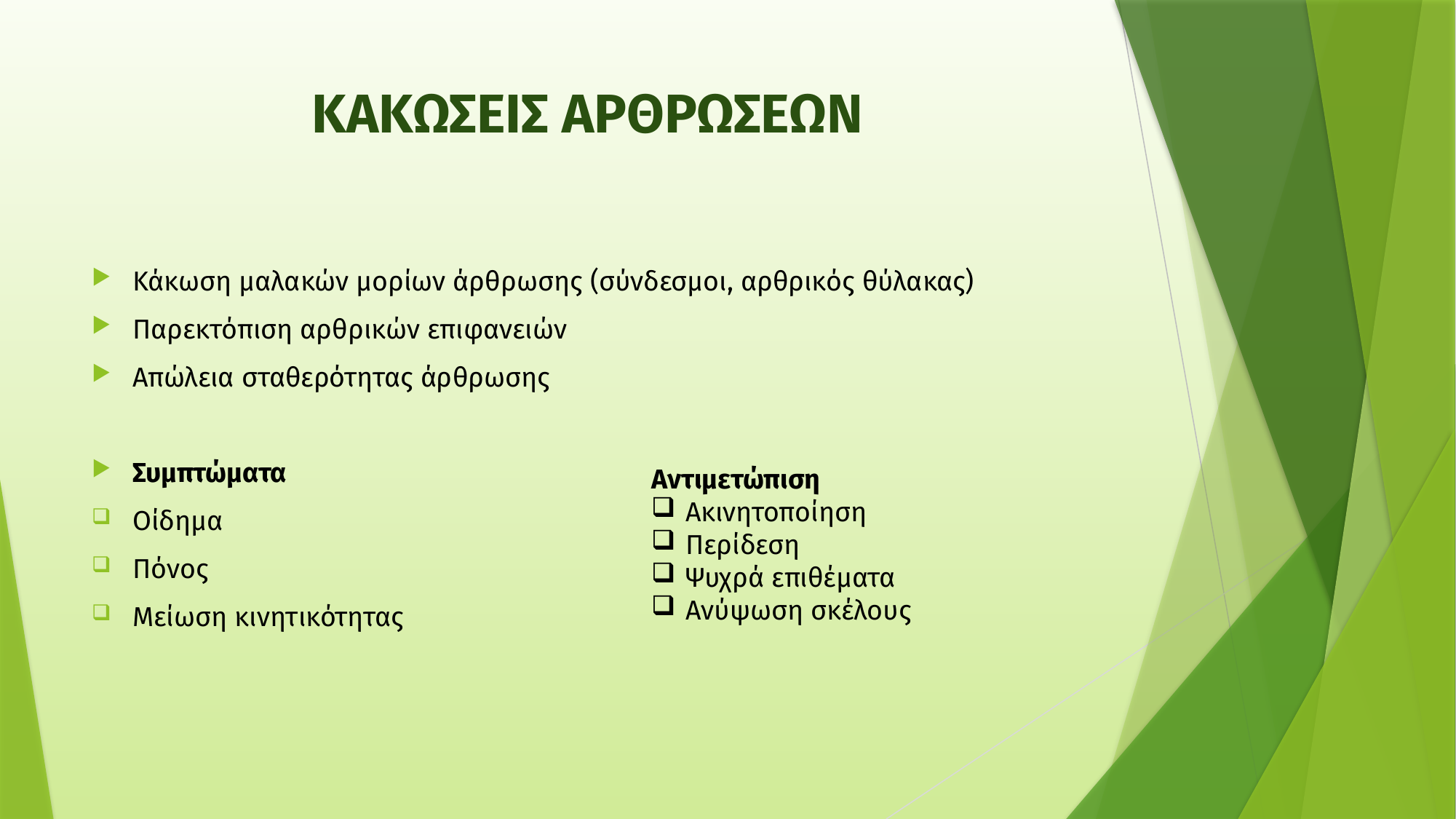

# ΚΑΚΩΣΕΙΣ ΑΡΘΡΩΣΕΩΝ
Κάκωση μαλακών μορίων άρθρωσης (σύνδεσμοι, αρθρικός θύλακας)
Παρεκτόπιση αρθρικών επιφανειών
Απώλεια σταθερότητας άρθρωσης

Συμπτώματα
Οίδημα
Πόνος
Μείωση κινητικότητας

Αντιμετώπιση
Ακινητοποίηση
Περίδεση
Ψυχρά επιθέματα
Ανύψωση σκέλους